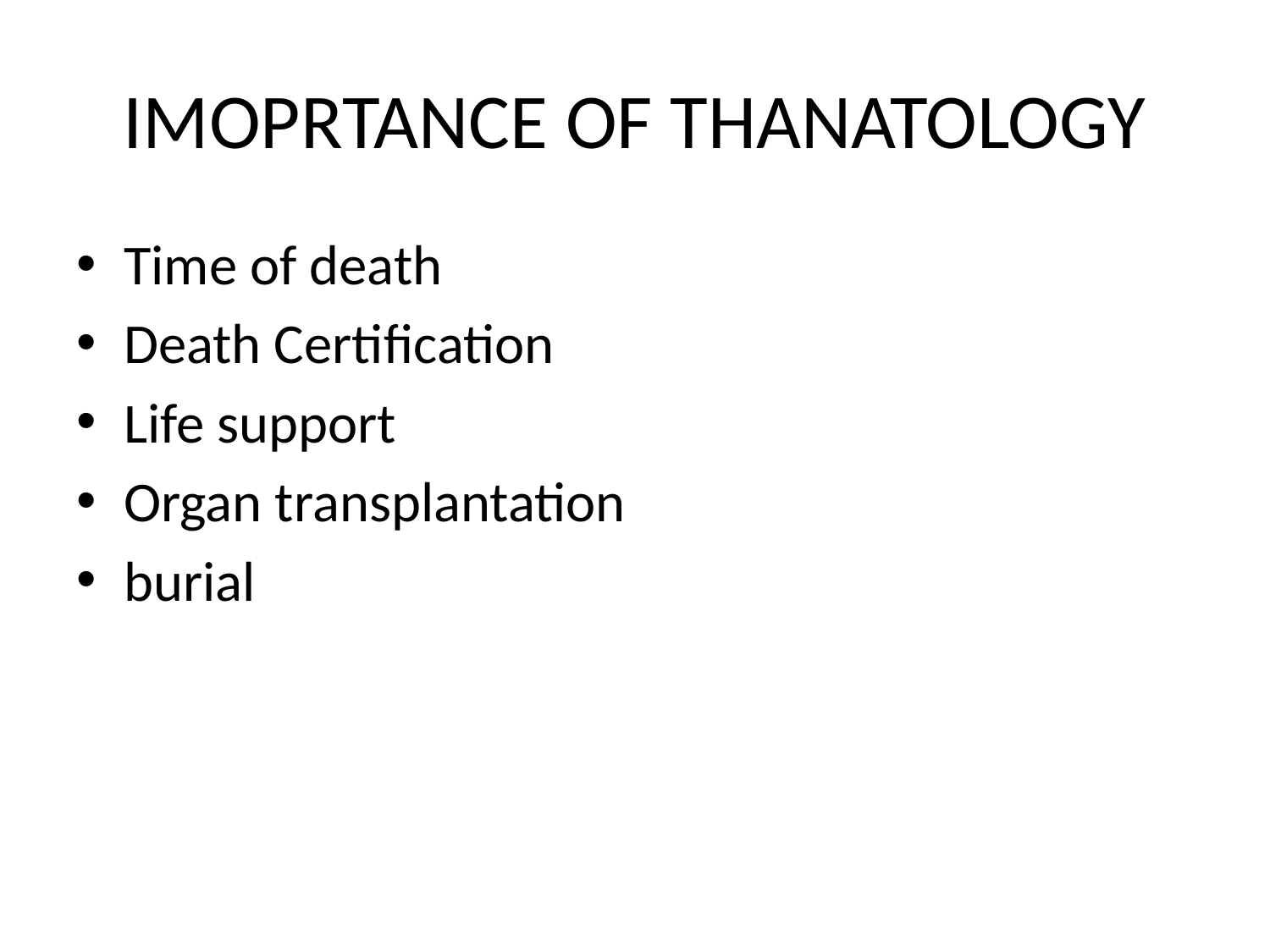

# IMOPRTANCE OF THANATOLOGY
Time of death
Death Certification
Life support
Organ transplantation
burial